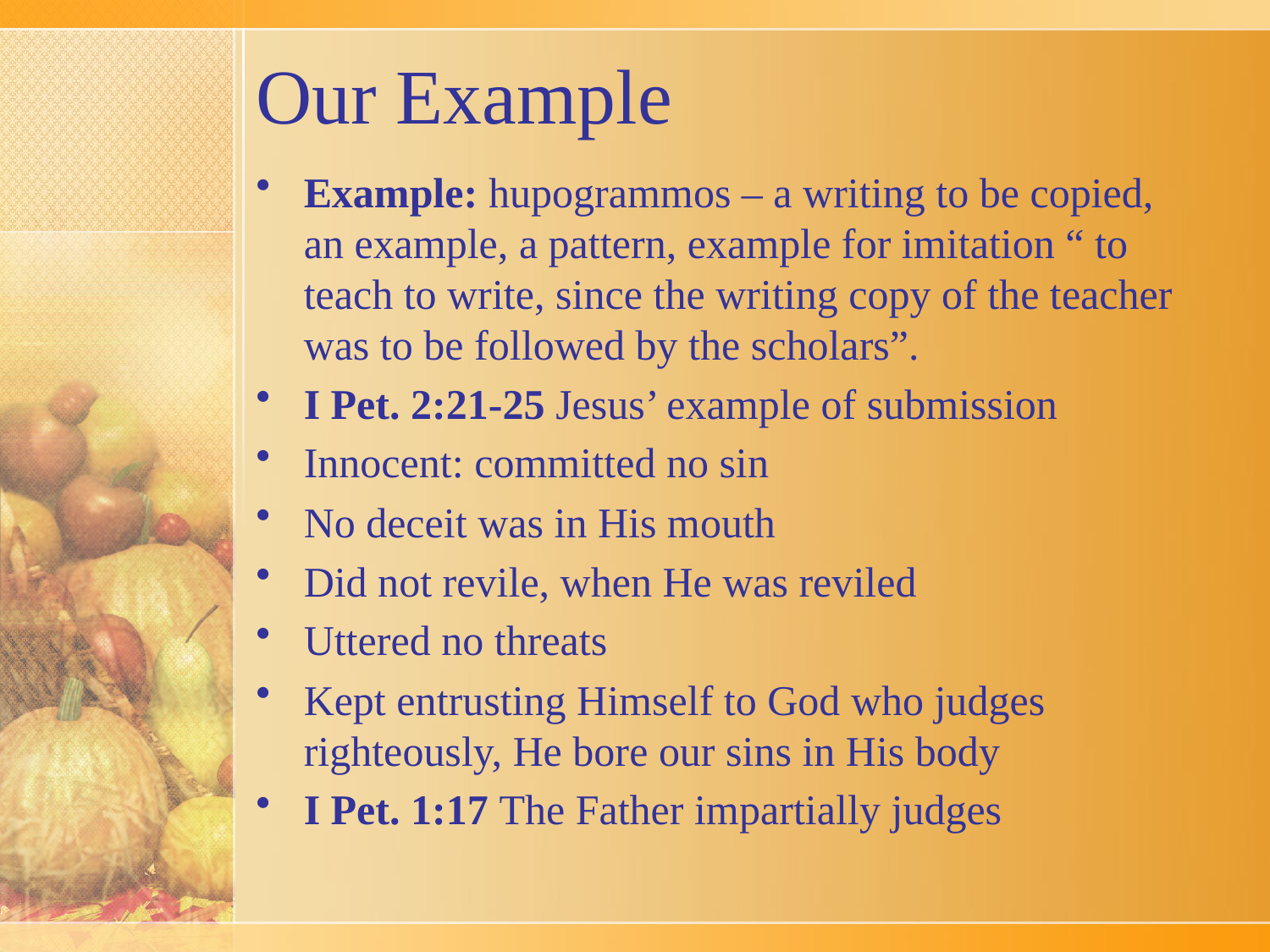

# Our Example
Example: hupogrammos – a writing to be copied, an example, a pattern, example for imitation “ to teach to write, since the writing copy of the teacher was to be followed by the scholars”.
I Pet. 2:21-25 Jesus’ example of submission
Innocent: committed no sin
No deceit was in His mouth
Did not revile, when He was reviled
Uttered no threats
Kept entrusting Himself to God who judges righteously, He bore our sins in His body
I Pet. 1:17 The Father impartially judges